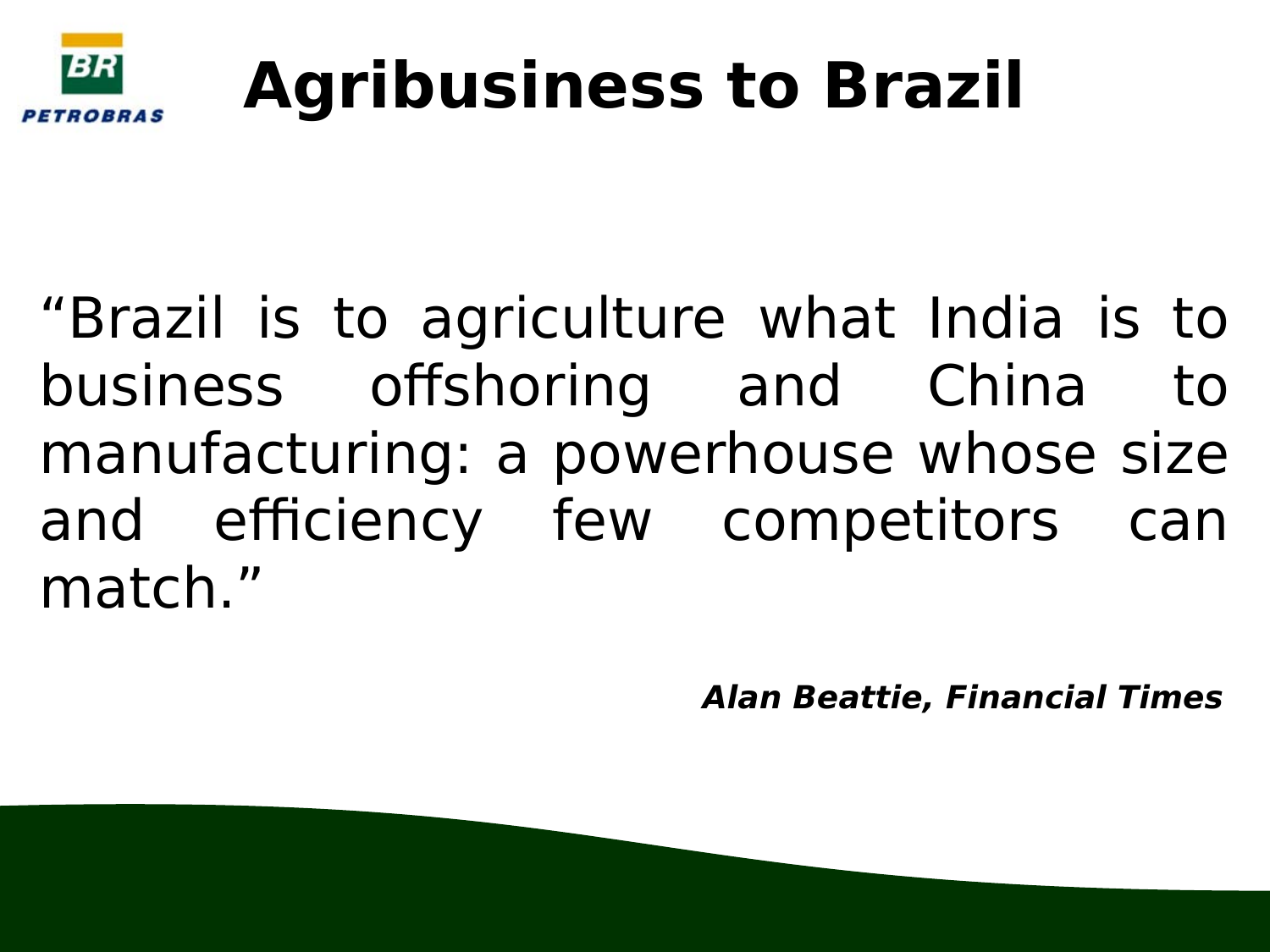

Agribusiness to Brazil
“Brazil is to agriculture what India is to business offshoring and China to manufacturing: a powerhouse whose size and efficiency few competitors can match.”
Alan Beattie, Financial Times